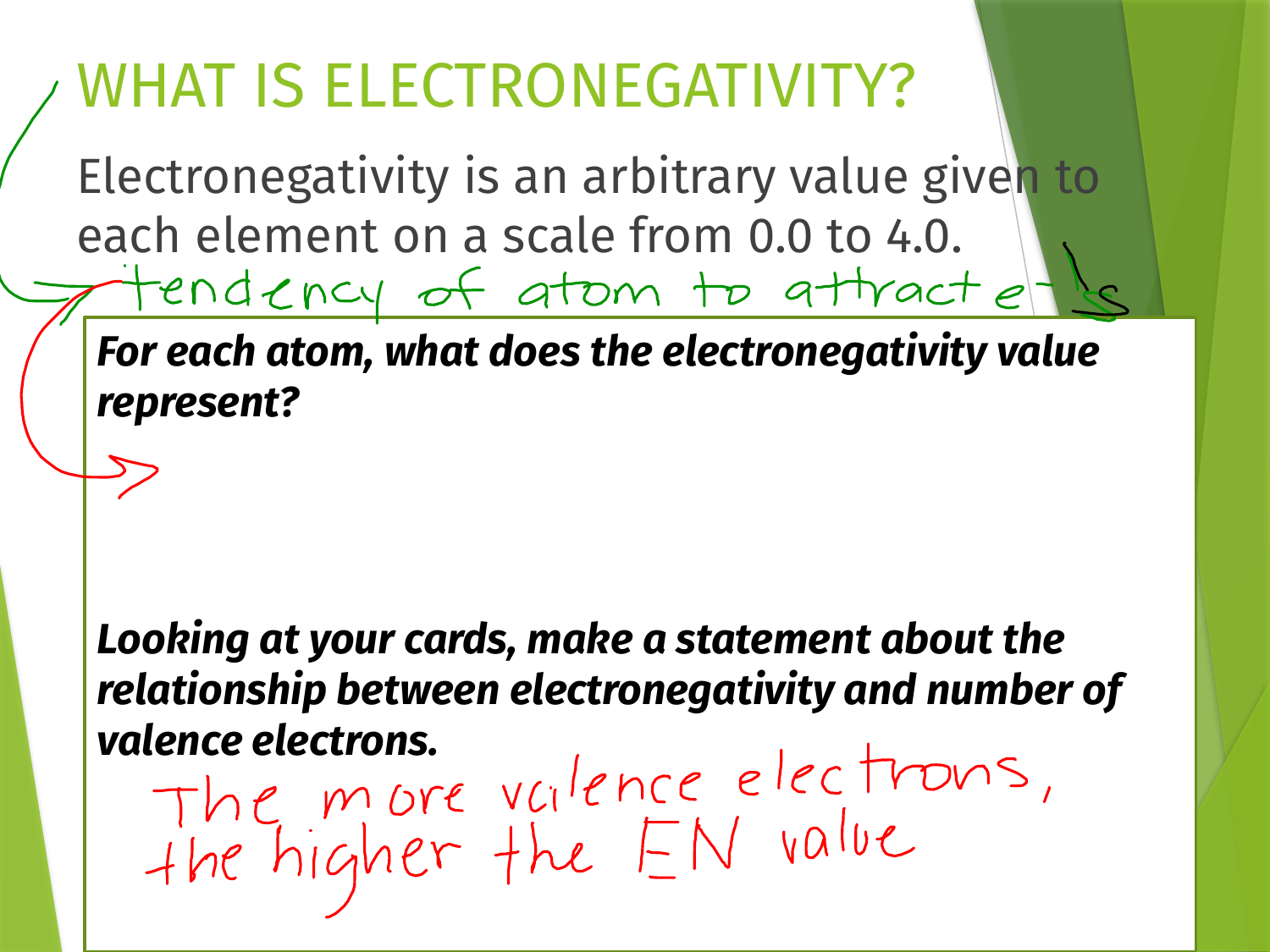

# WHAT IS ELECTRONEGATIVITY?

Electronegativity is an arbitrary value given to each element on a scale from 0.0 to 4.0.

For each atom, what does the electronegativity value represent?

Looking at your cards, make a statement about the relationship between electronegativity and number of valence electrons.